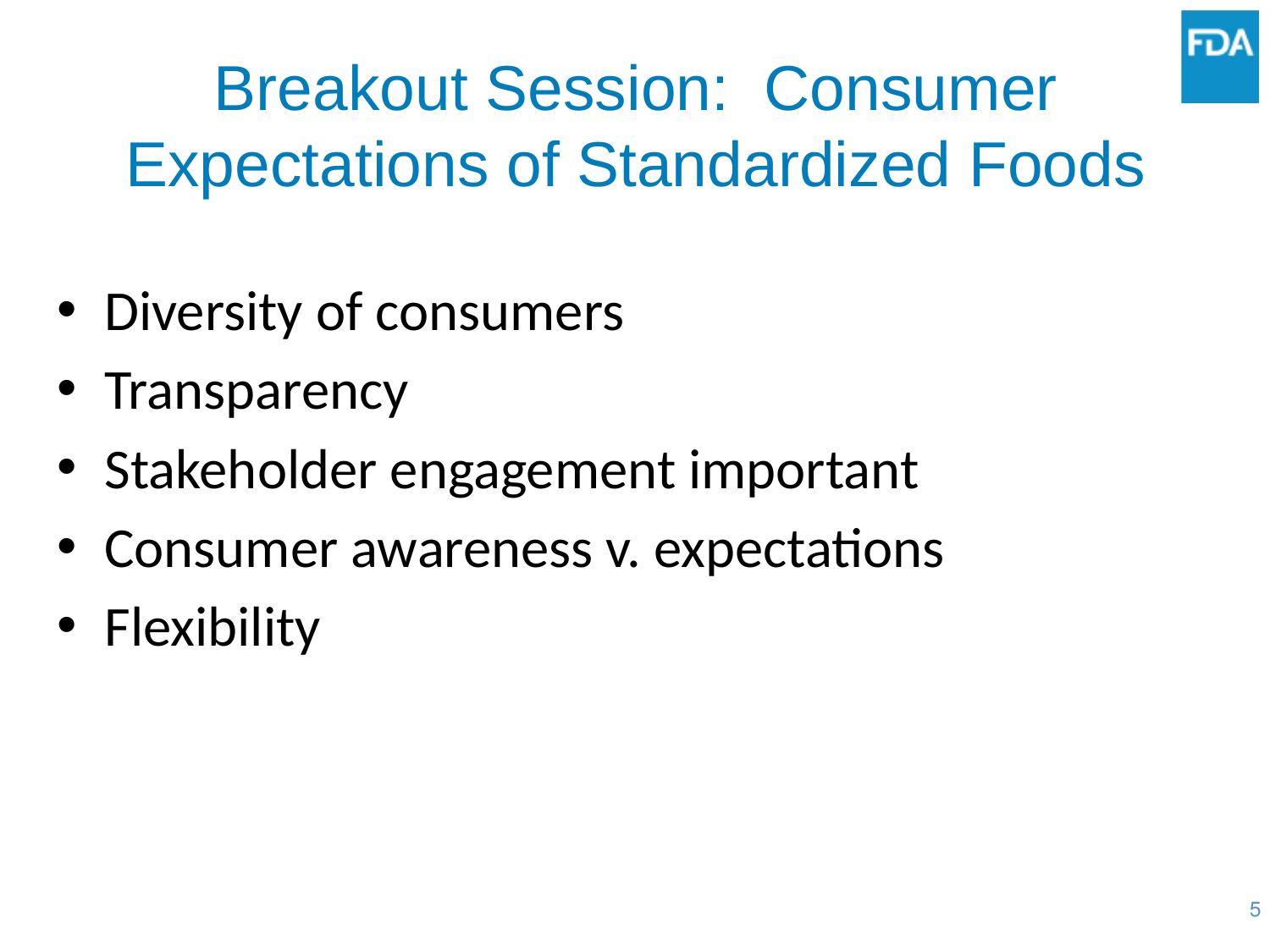

# Breakout Session:  Consumer Expectations of Standardized Foods
Diversity of consumers
Transparency
Stakeholder engagement important
Consumer awareness v. expectations
Flexibility